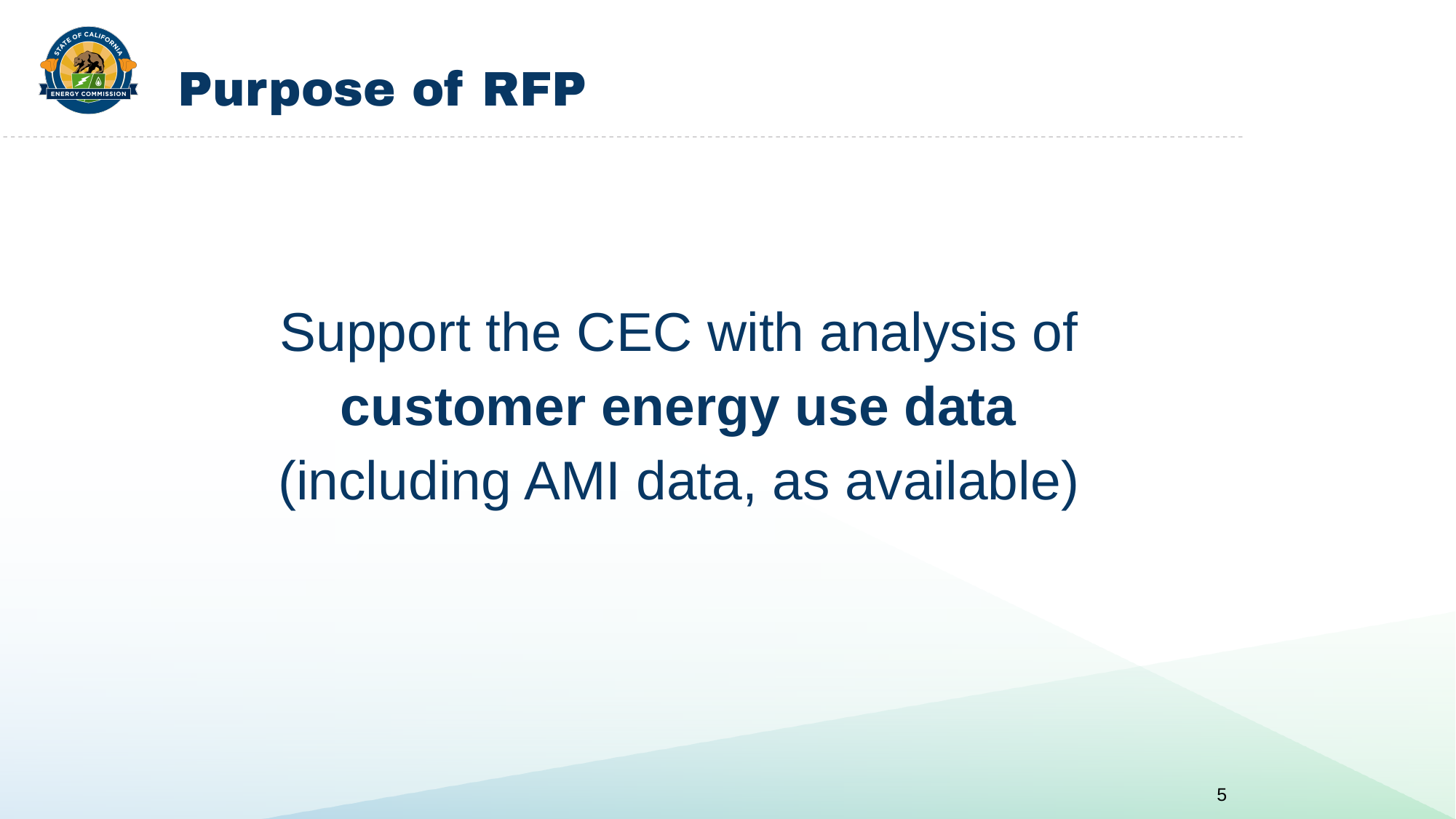

# Purpose of RFP​

Support the CEC with analysis of
customer energy use data
(including AMI data, as available)
5